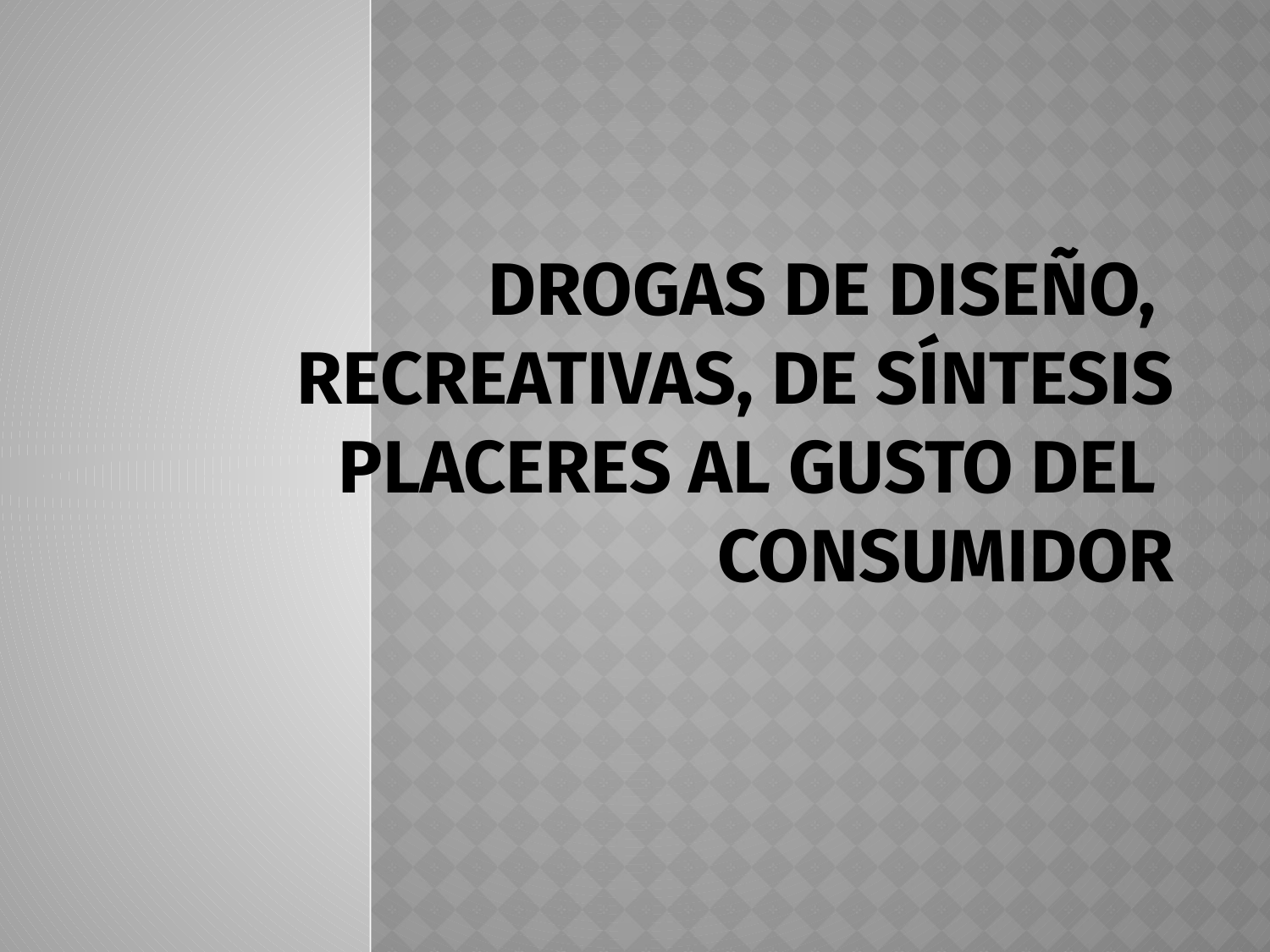

# DROGAS DE DISEÑO, RECREATIVAS, DE SÍNTESIS PLACERES AL GUSTO DEL CONSUMIDOR